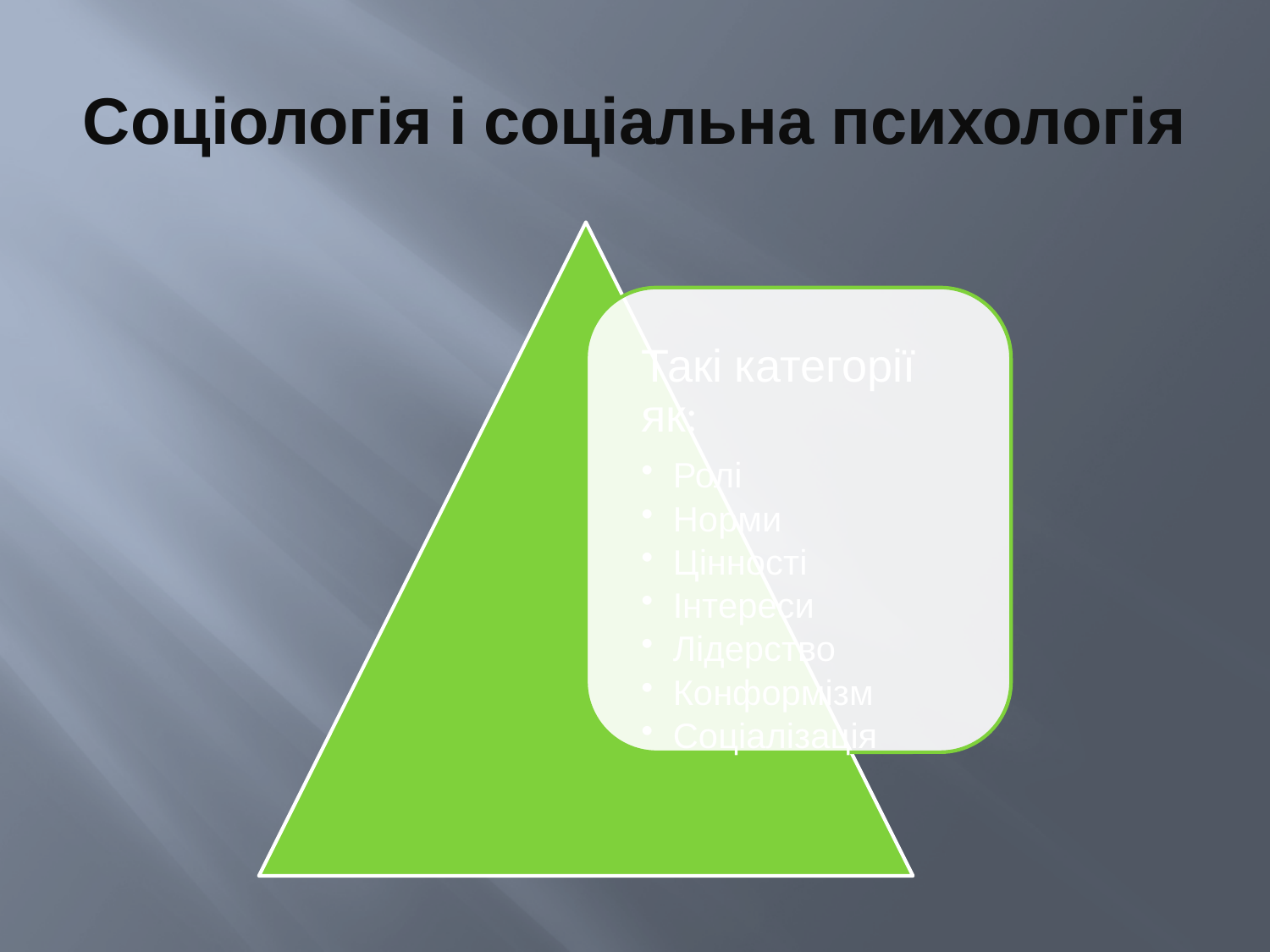

# Соціологія і соціальна психологія
Такі категорії як:
Ролі
Норми
Цінності
Інтереси
Лідерство
Конформізм
Соціалізація